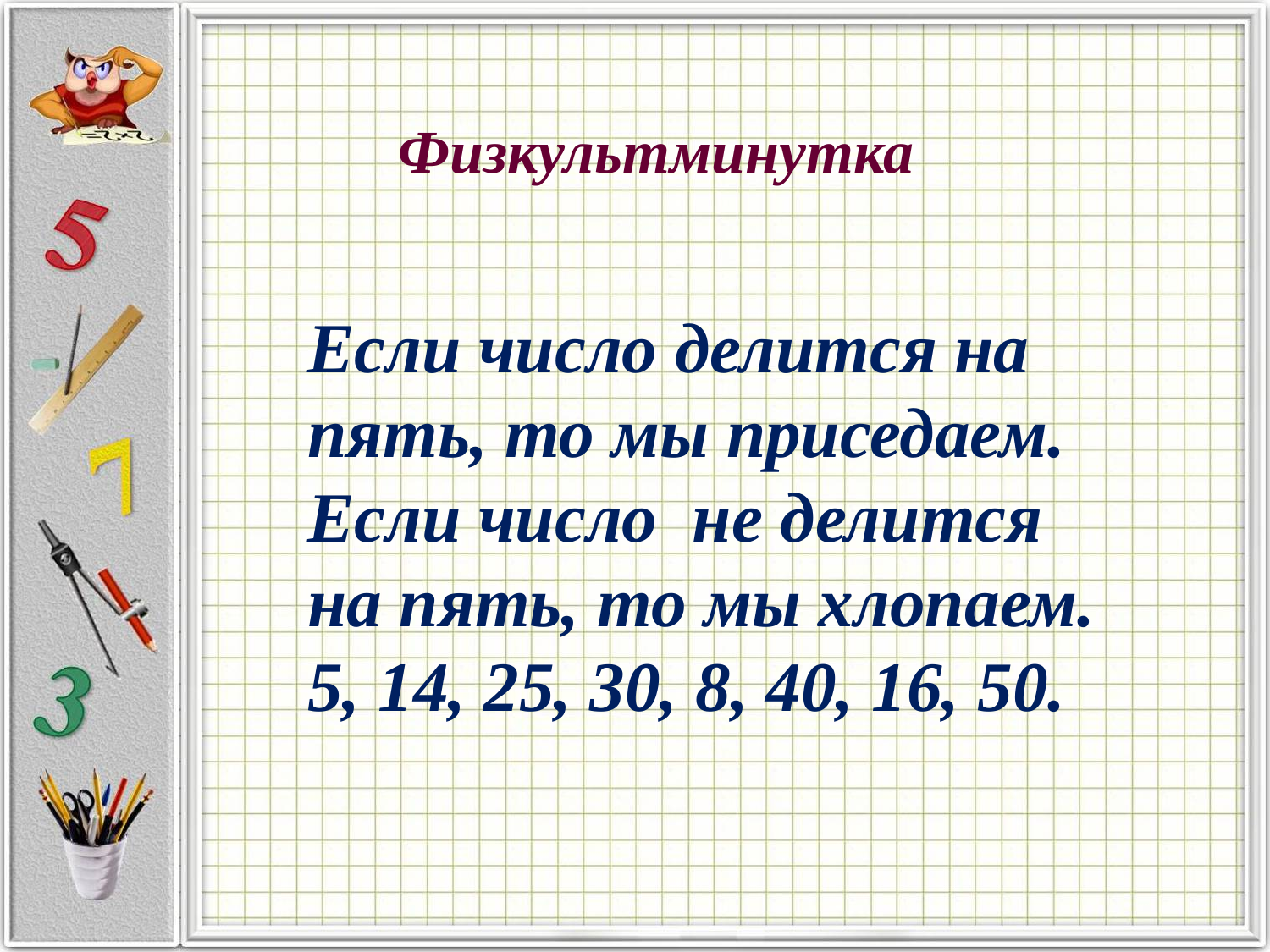

Физкультминутка
Если число делится на пять, то мы приседаем.
Если число  не делится на пять, то мы хлопаем.
5, 14, 25, 30, 8, 40, 16, 50.